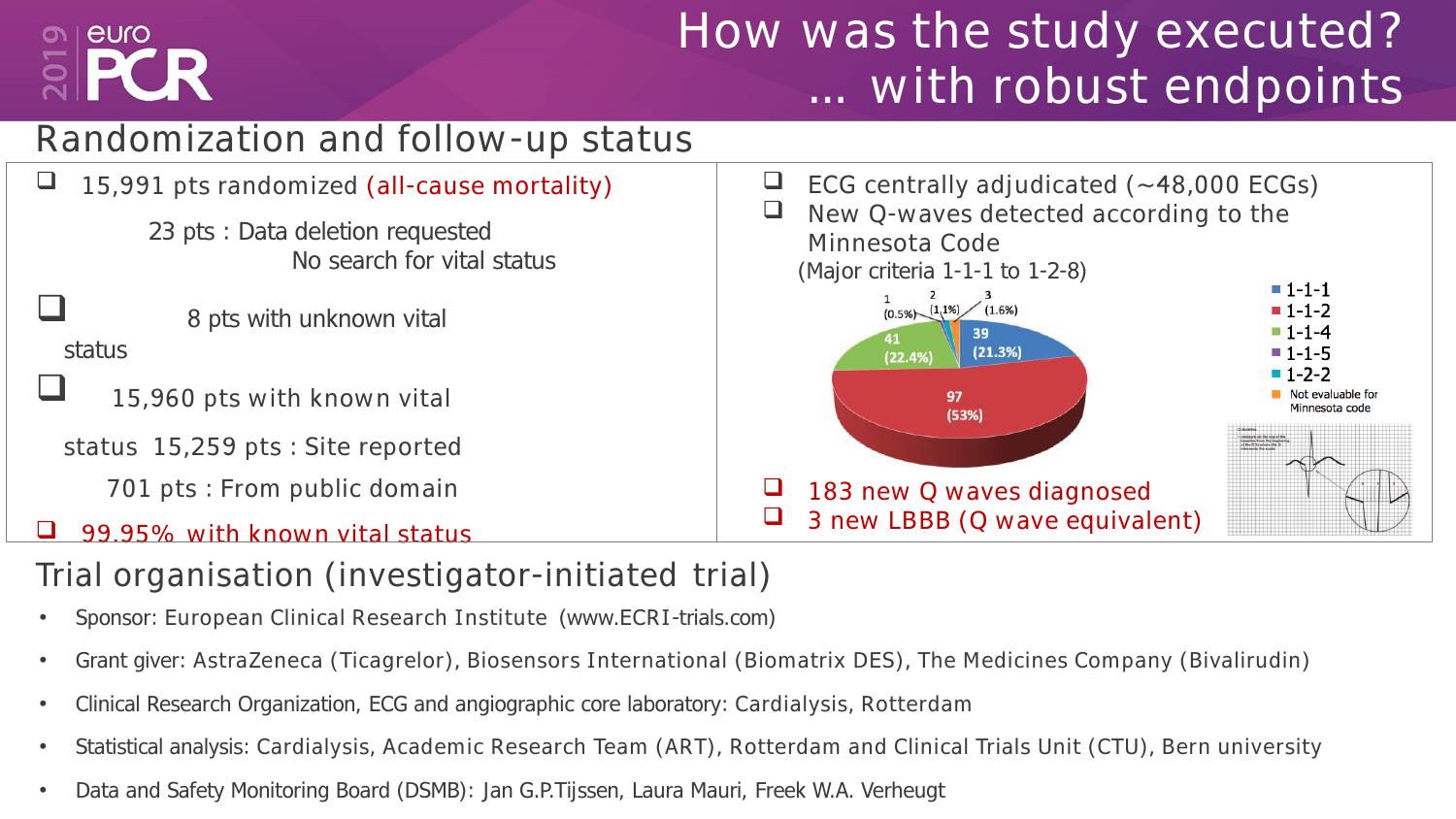

# How was the study executed?
… with robust endpoints
Randomization and follow-up status
15,991 pts randomized (all-cause mortality)
23 pts : Data deletion requested
No search for vital status

ECG centrally adjudicated (~48,000 ECGs)
New Q-waves detected according to the
Minnesota Code
(Major criteria 1-1-1 to 1-2-8)
	8 pts with unknown vital status
	15,960 pts with known vital status  15,259 pts : Site reported
701 pts : From public domain
99.95% with known vital status

183 new Q waves diagnosed
3 new LBBB (Q wave equivalent)
Trial organisation (investigator-initiated trial)
Sponsor: European Clinical Research Institute (www.ECRI-trials.com)
Grant giver: AstraZeneca (Ticagrelor), Biosensors International (Biomatrix DES), The Medicines Company (Bivalirudin)
Clinical Research Organization, ECG and angiographic core laboratory: Cardialysis, Rotterdam
Statistical analysis: Cardialysis, Academic Research Team (ART), Rotterdam and Clinical Trials Unit (CTU), Bern university
Data and Safety Monitoring Board (DSMB): Jan G.P.Tijssen, Laura Mauri, Freek W.A. Verheugt